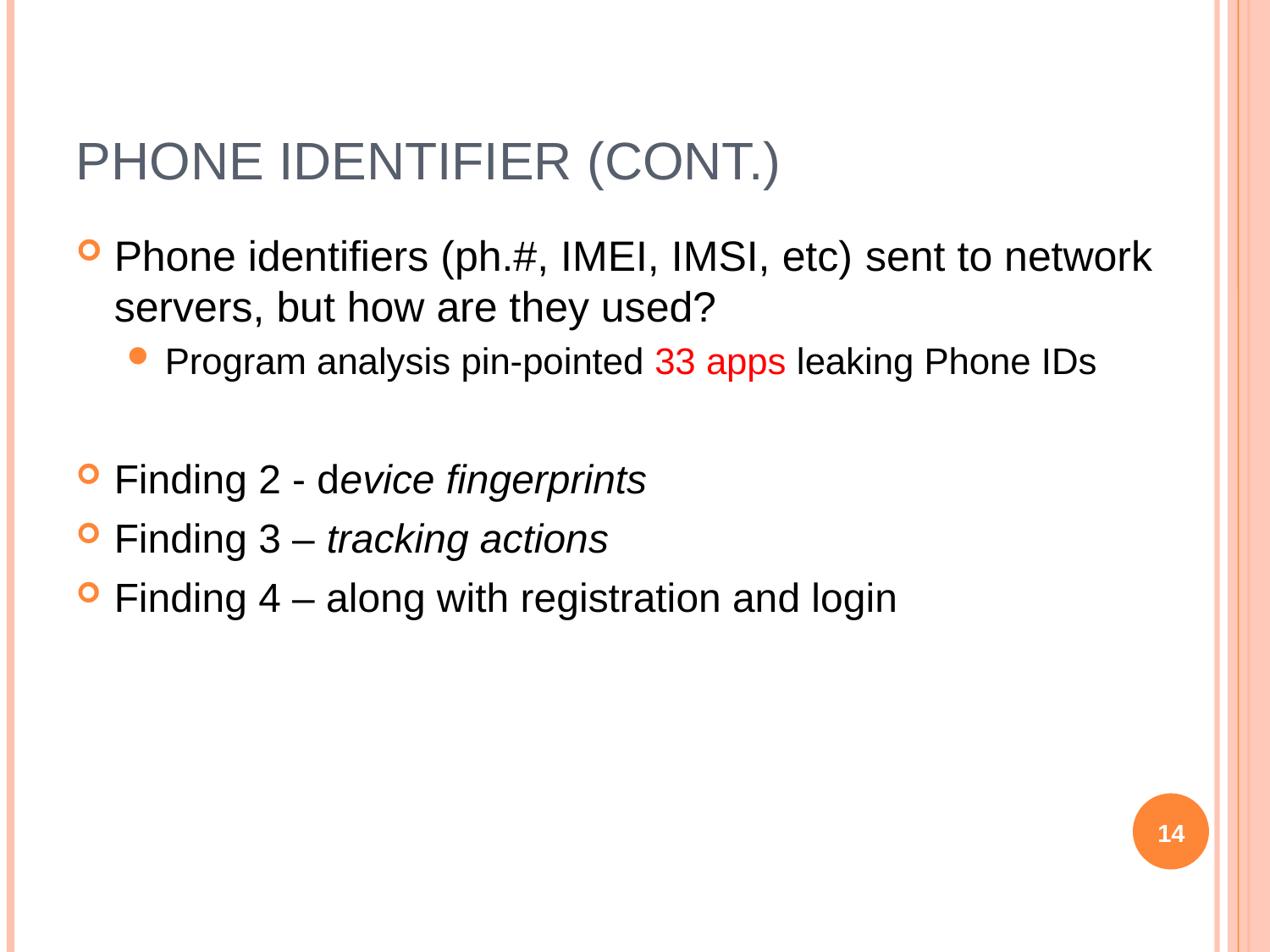

# Phone Identifier (cont.)
Phone identifiers (ph.#, IMEI, IMSI, etc) sent to network servers, but how are they used?
Program analysis pin-pointed 33 apps leaking Phone IDs

Finding 2 - device fingerprints
Finding 3 – tracking actions
Finding 4 – along with registration and login

14